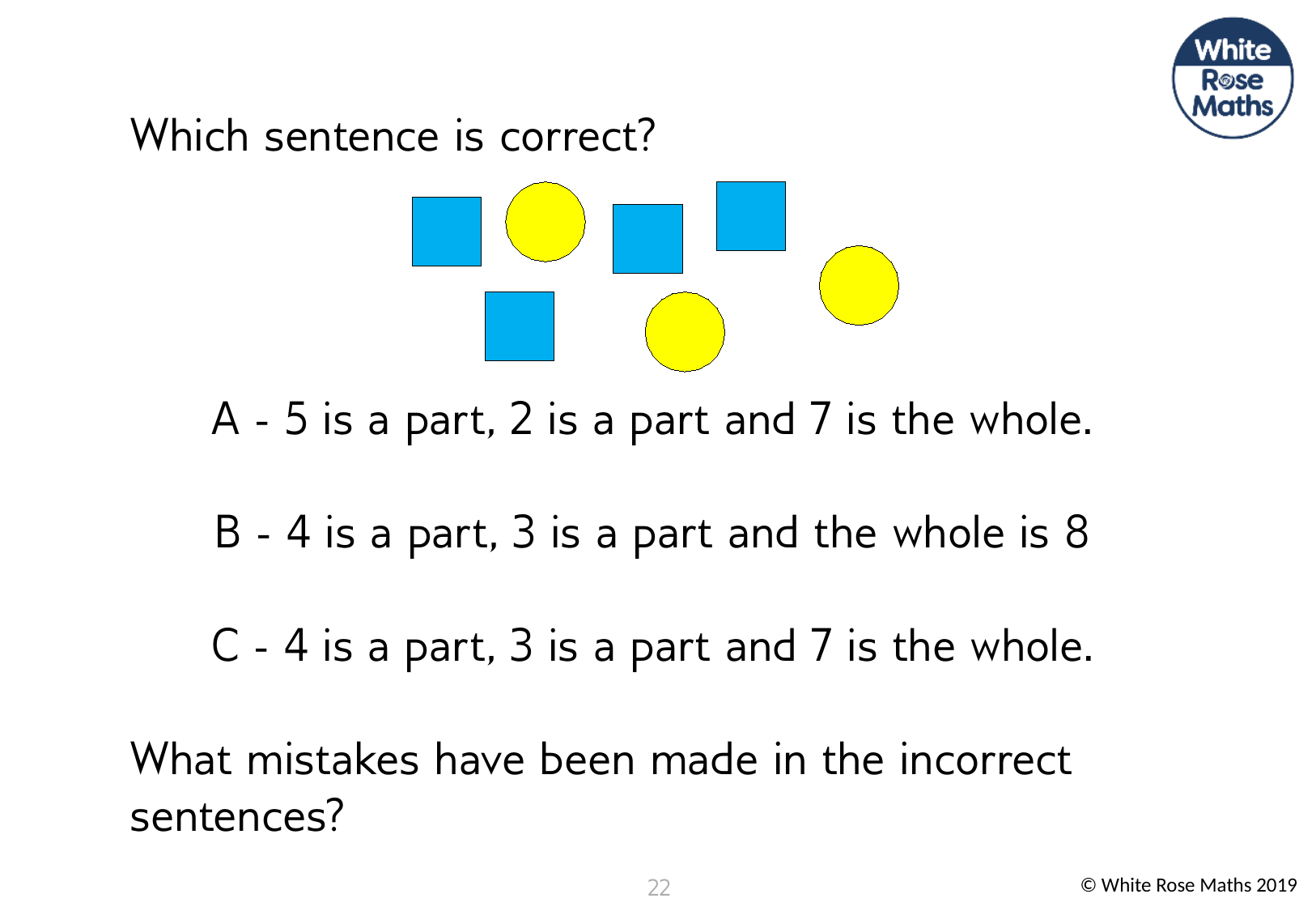

Which sentence is correct?

A - 5 is a part, 2 is a part and 7 is the whole.

B - 4 is a part, 3 is a part and the whole is 8

C - 4 is a part, 3 is a part and 7 is the whole.

What mistakes have been made in the incorrect sentences?

22